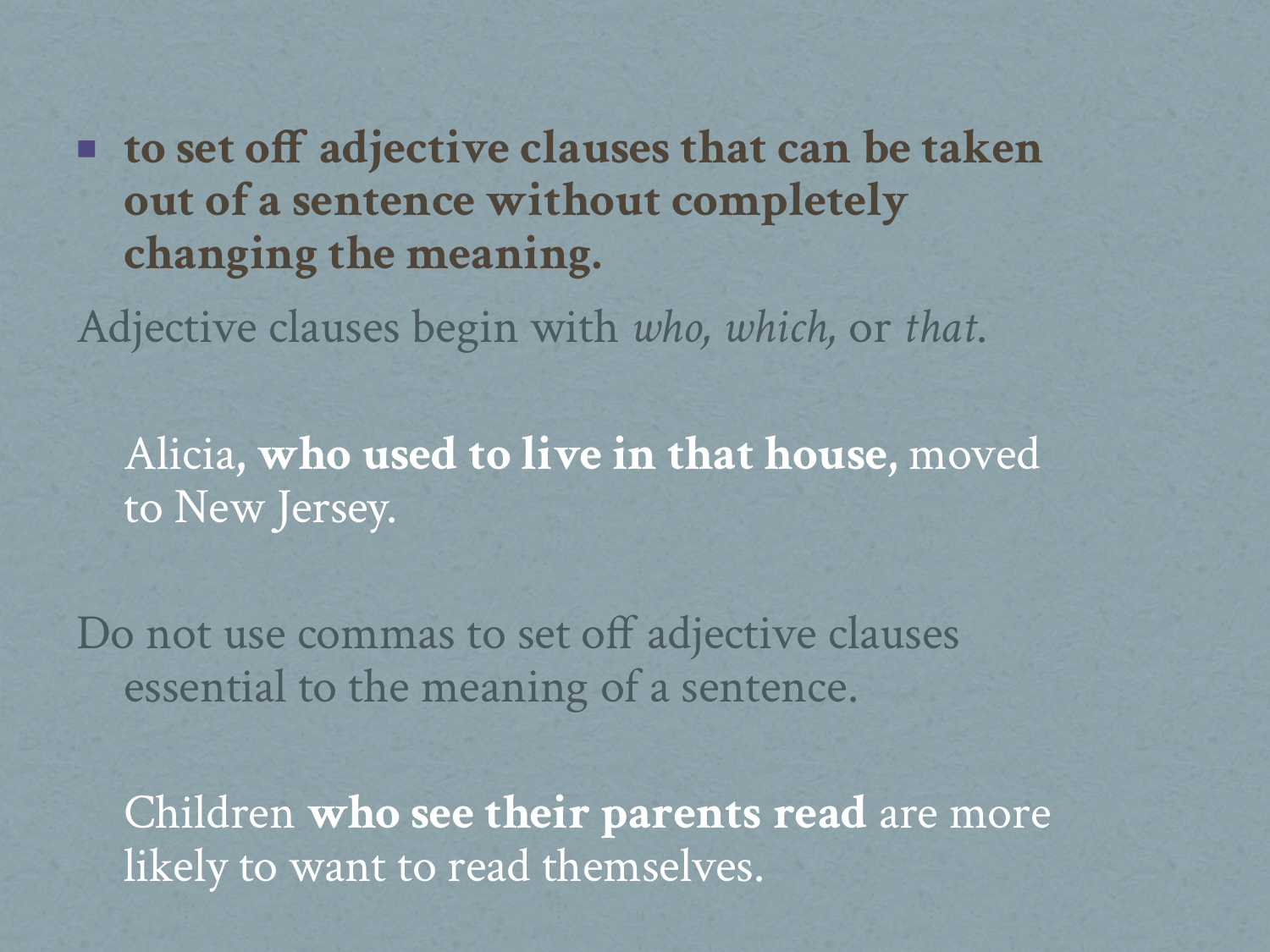

to set off adjective clauses that can be taken out of a sentence without completely changing the meaning.
Adjective clauses begin with who, which, or that.

	Alicia, who used to live in that house, moved to New Jersey.

Do not use commas to set off adjective clauses essential to the meaning of a sentence.

	Children who see their parents read are more likely to want to read themselves.